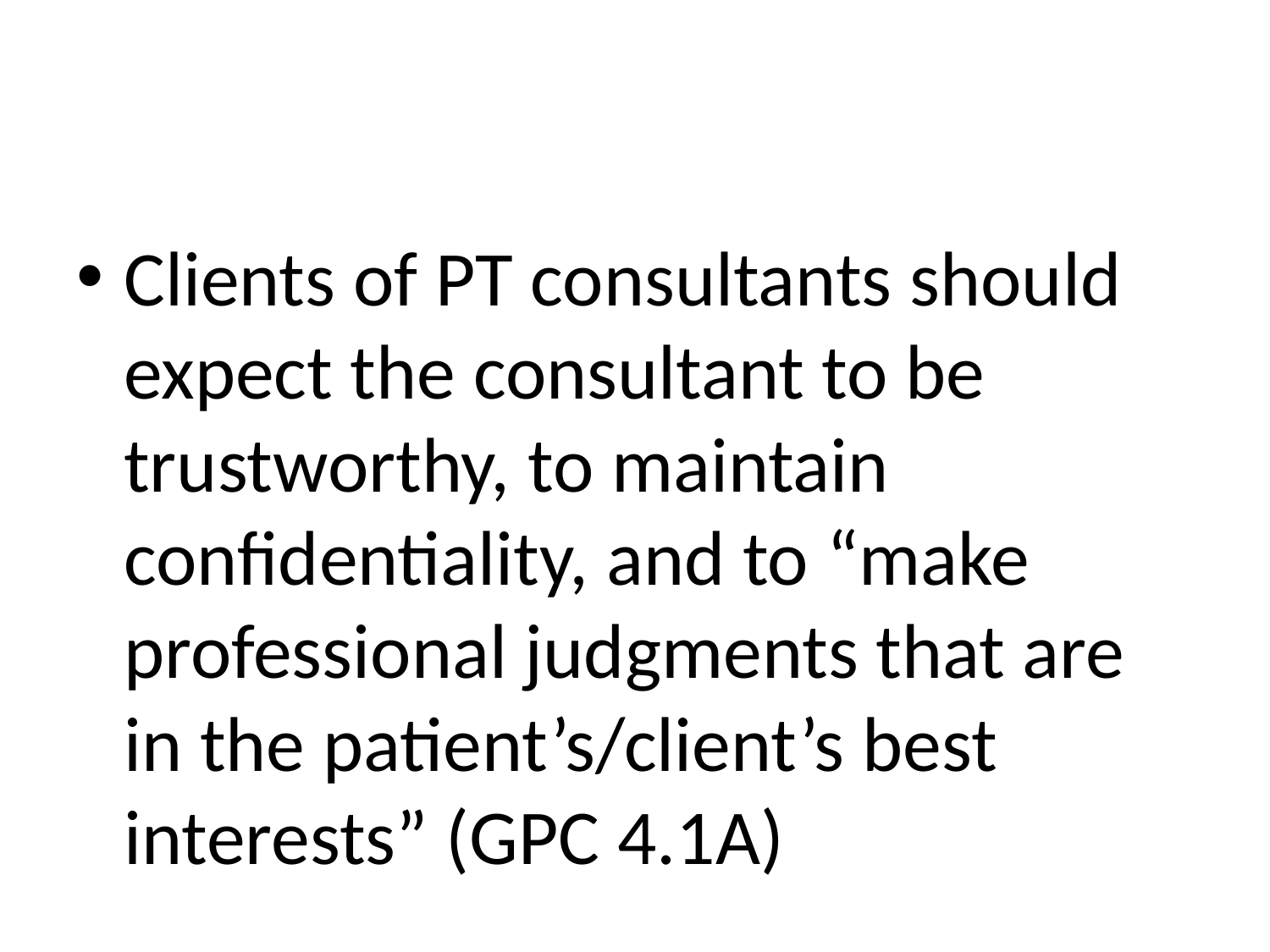

#
Clients of PT consultants should expect the consultant to be trustworthy, to maintain confidentiality, and to “make professional judgments that are in the patient’s/client’s best interests” (GPC 4.1A)